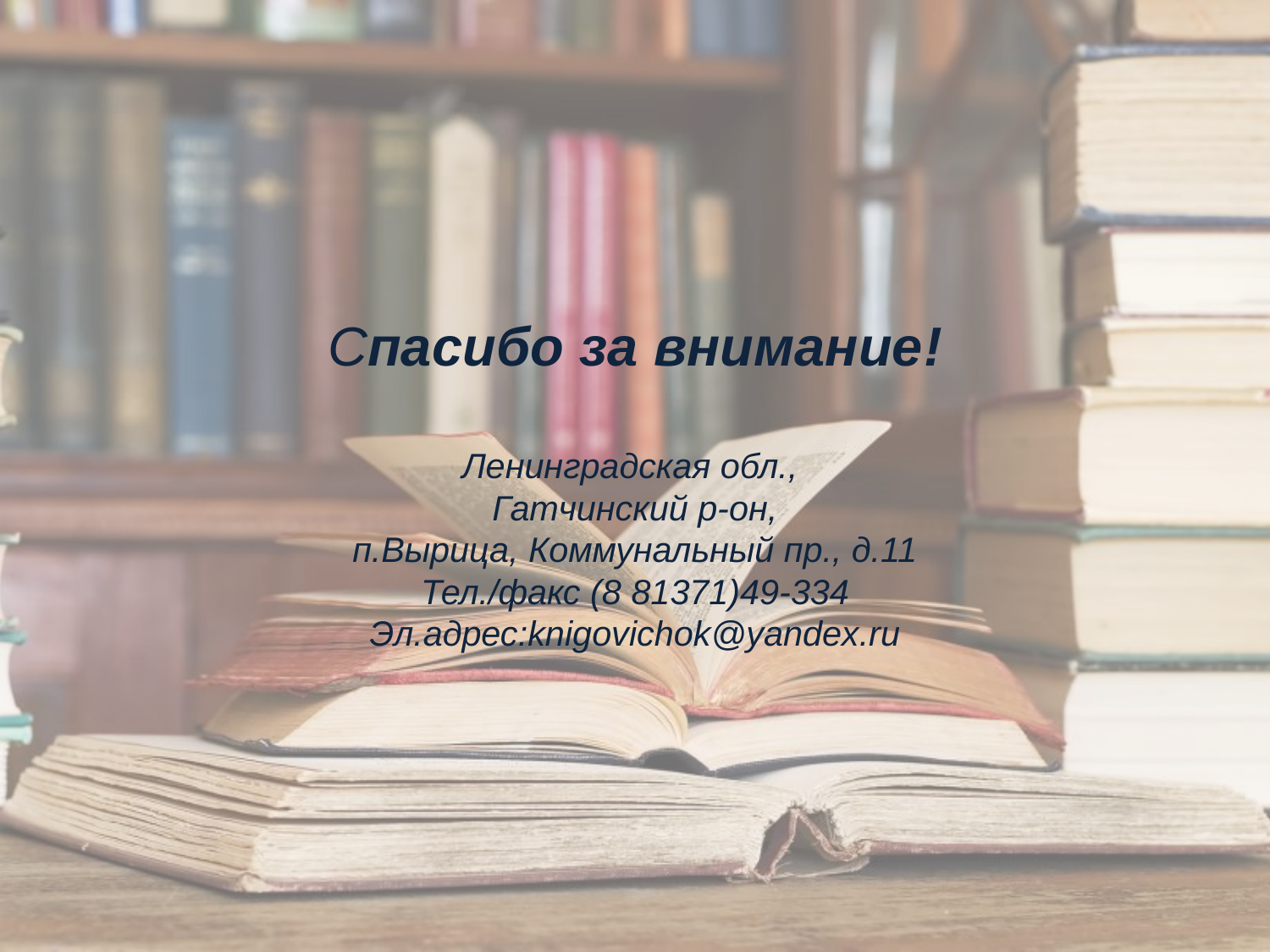

# Cпасибо за внимание! Ленинградская обл., Гатчинский р-он, п.Вырица, Коммунальный пр., д.11 Тел./факс (8 81371)49-334 Эл.адрес:knigovichok@yandex.ru